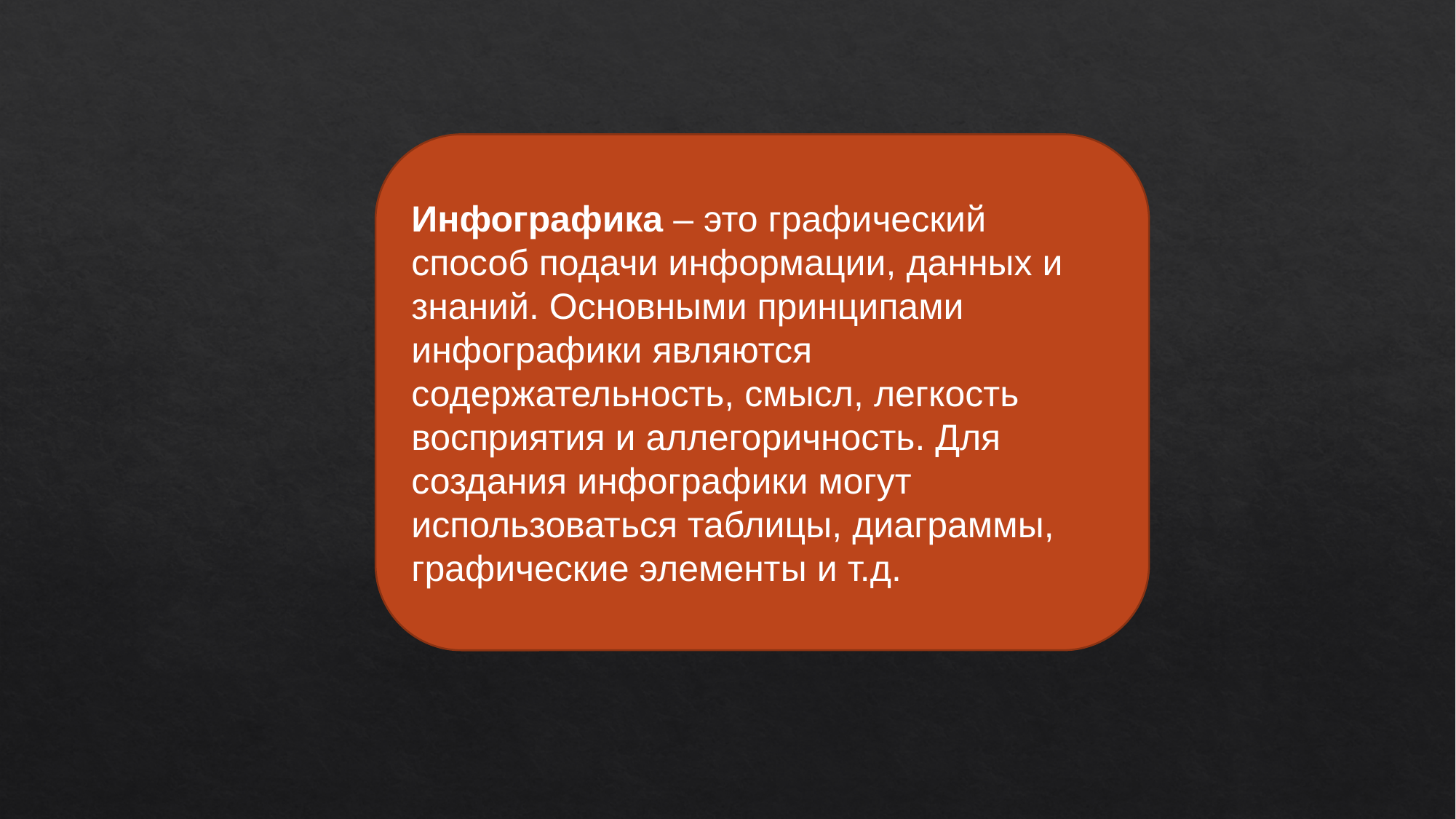

Инфографика – это графический способ подачи информации, данных и знаний. Основными принципами инфографики являются содержательность, смысл, легкость восприятия и аллегоричность. Для создания инфографики могут использоваться таблицы, диаграммы, графические элементы и т.д.